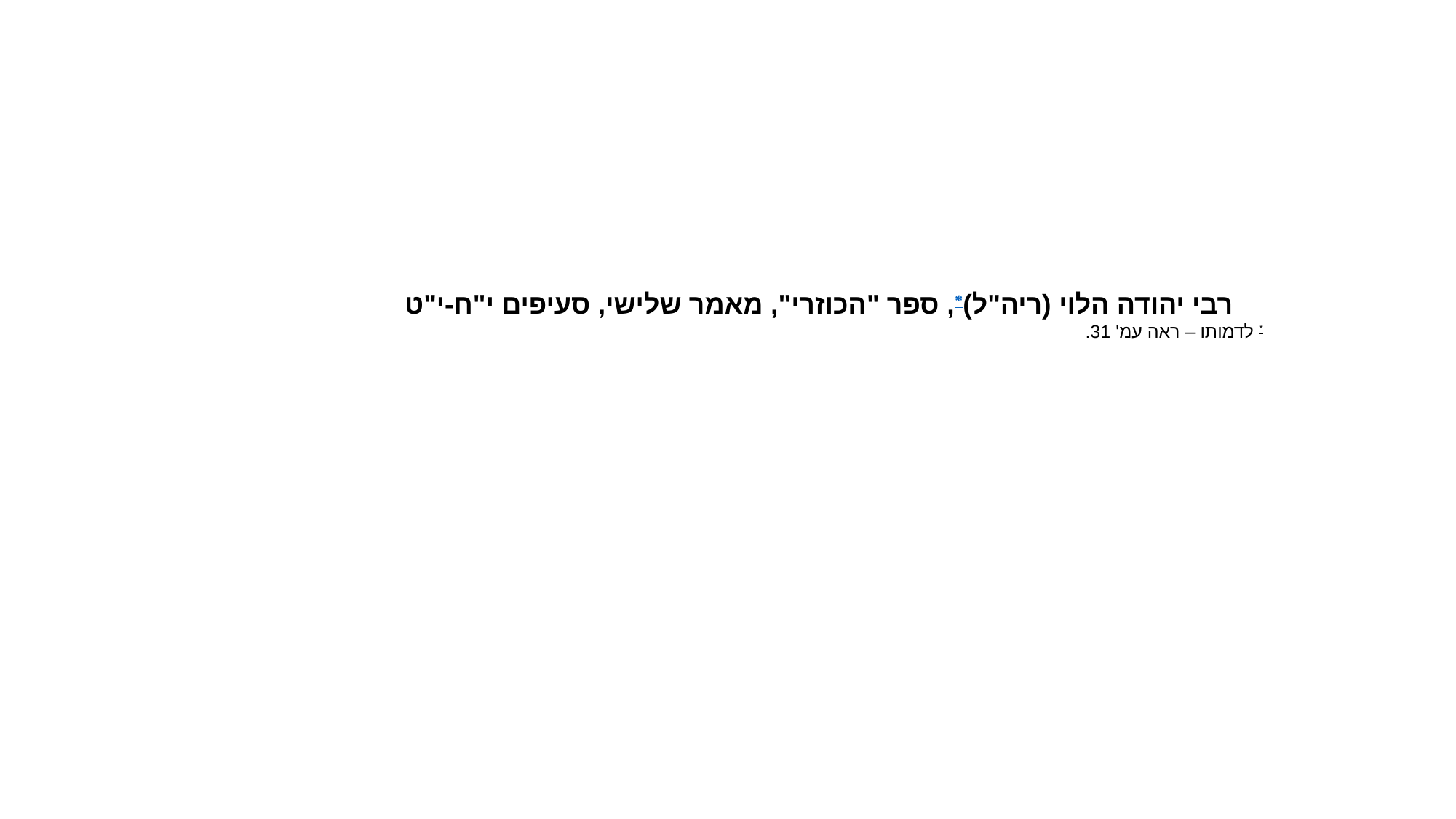

רבי יהודה הלוי (ריה"ל)*, ספר "הכוזרי", מאמר שלישי, סעיפים י"ח-י"ט
* לדמותו – ראה עמ' 31.